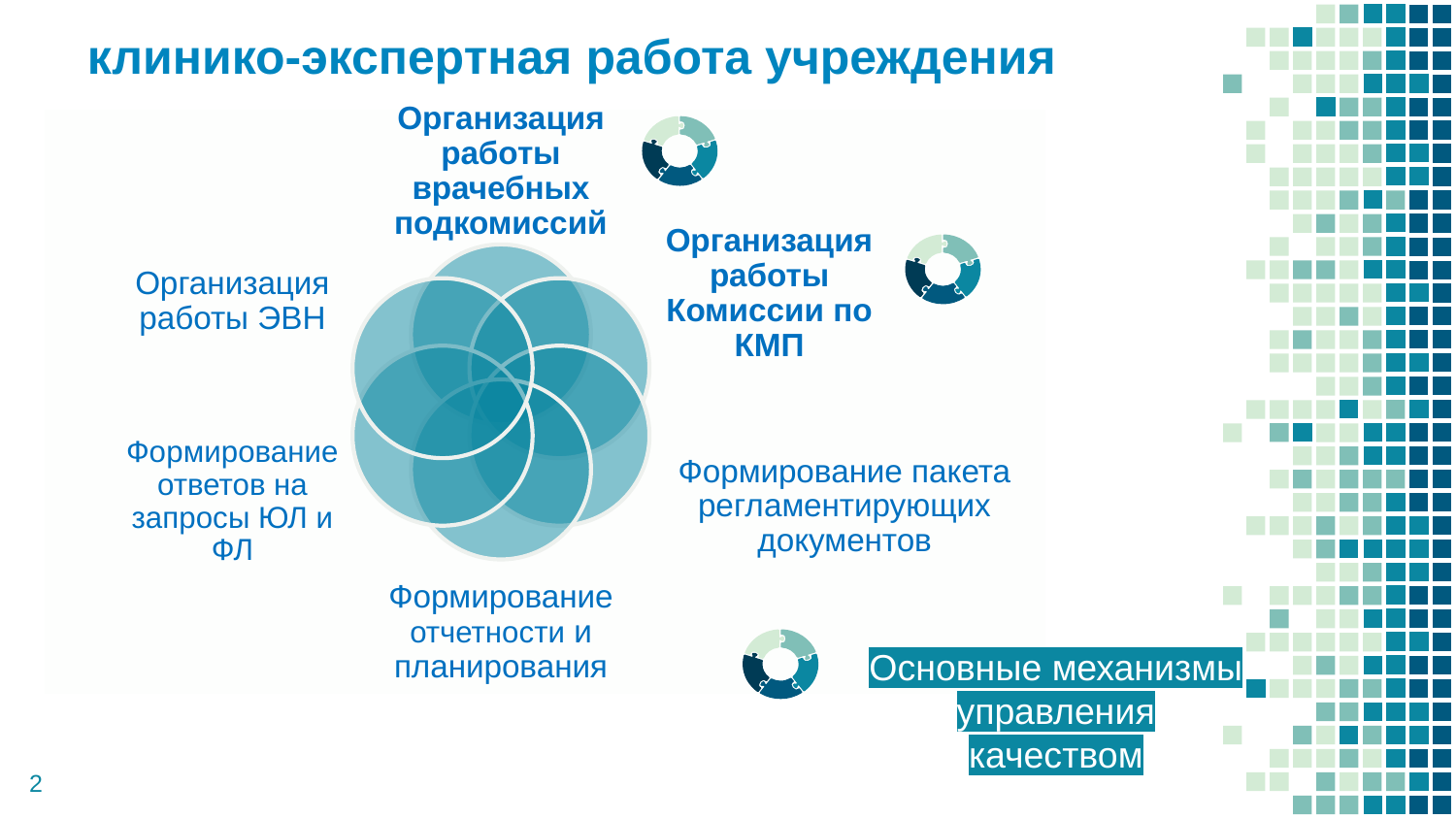

клинико-экспертная работа учреждения
Организация работы врачебных подкомиссий
Организация работы Комиссии по КМП
Формирование пакета регламентирующих документов
Формирование отчетности и планирования
Формирование ответов на запросы ЮЛ и ФЛ
Организация работы ЭВН

Основные механизмы управления качеством
2